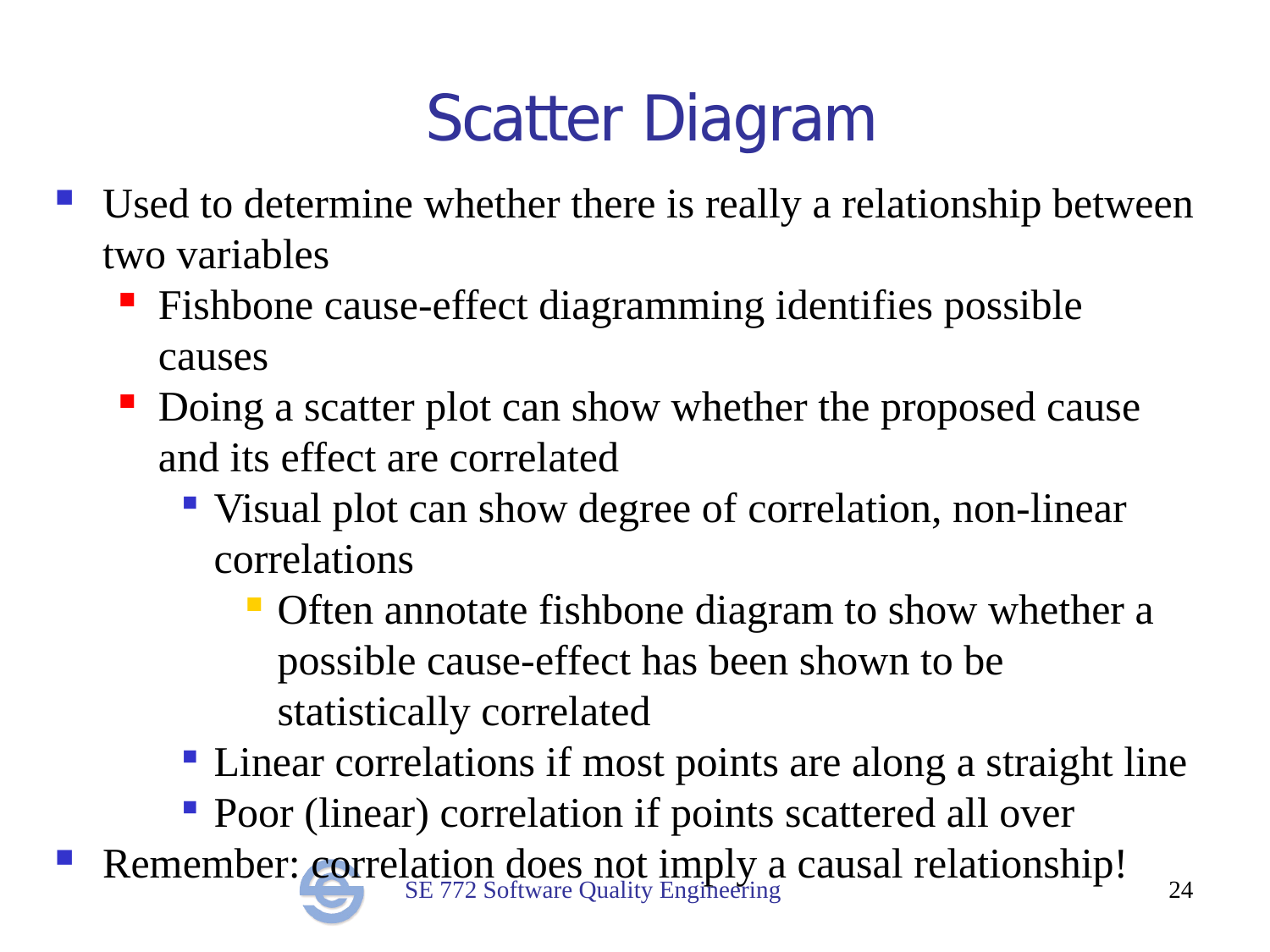

# Scatter Diagram
Used to determine whether there is really a relationship between two variables
Fishbone cause-effect diagramming identifies possible causes
Doing a scatter plot can show whether the proposed cause and its effect are correlated
Visual plot can show degree of correlation, non-linear correlations
Often annotate fishbone diagram to show whether a possible cause-effect has been shown to be statistically correlated
Linear correlations if most points are along a straight line
Poor (linear) correlation if points scattered all over
Remember: correlation does not imply a causal relationship!
24